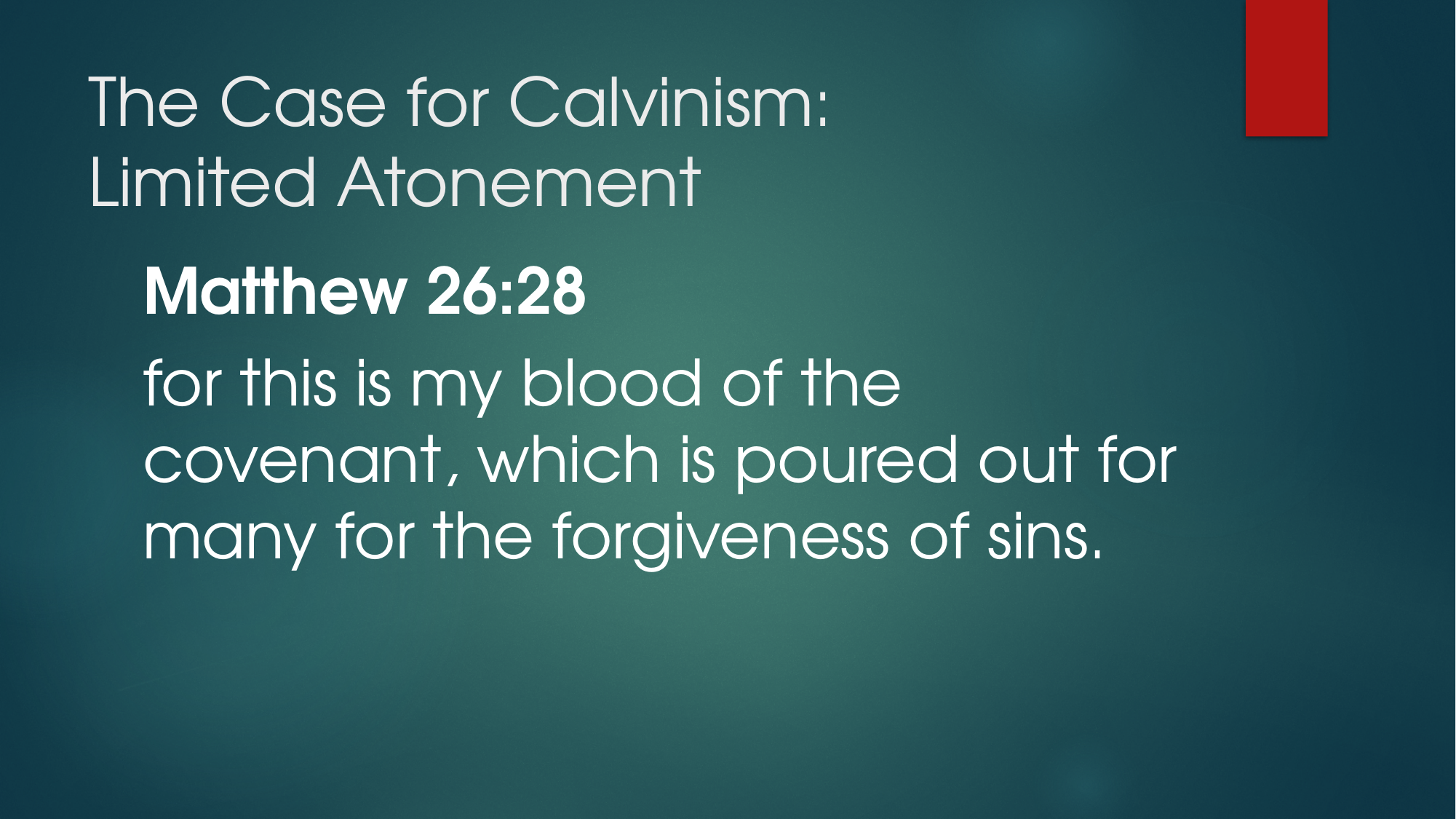

# The Case for Calvinism: Limited Atonement
Matthew 26:28
for this is my blood of the covenant, which is poured out for many for the forgiveness of sins.